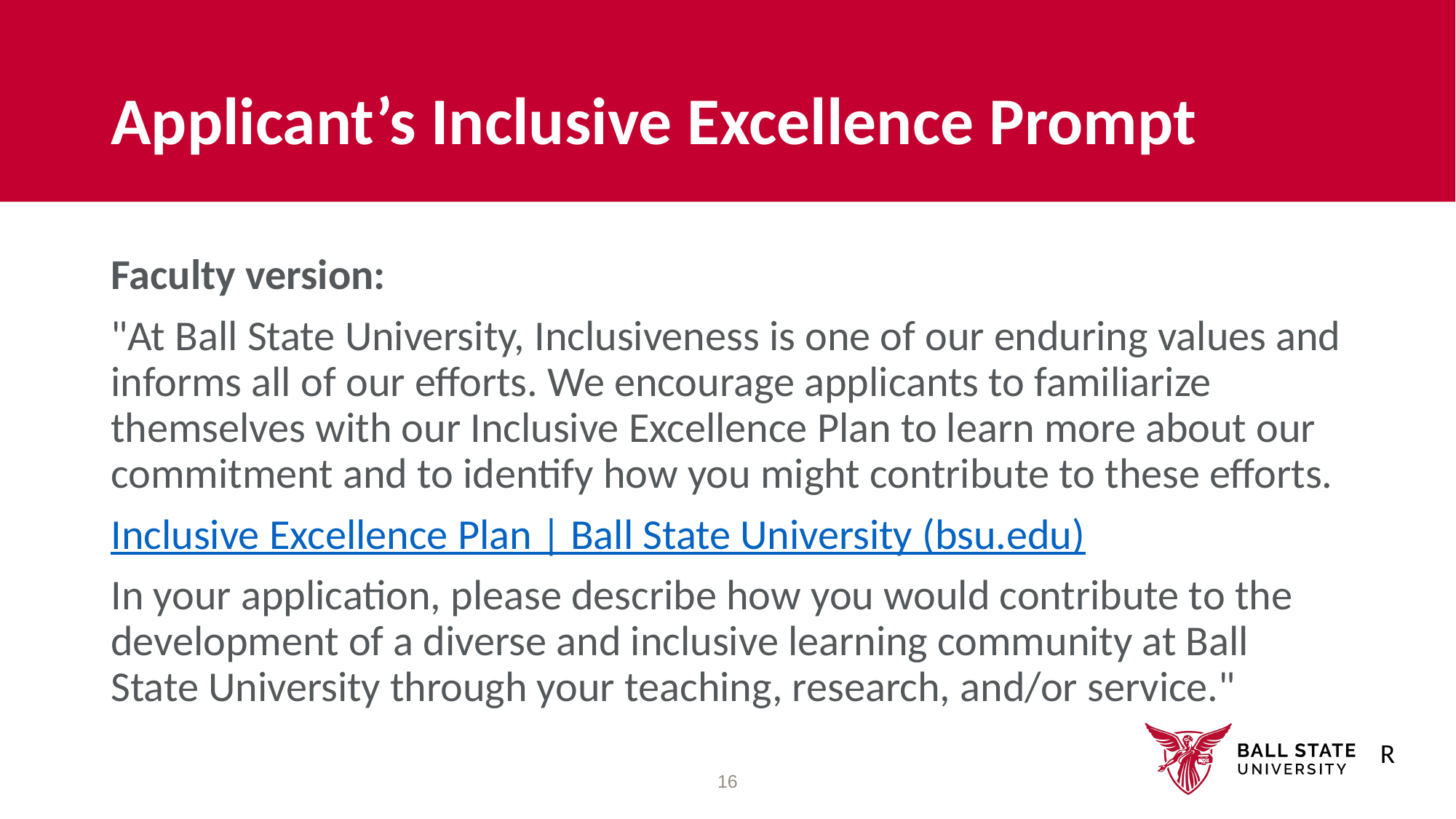

# Applicant’s Inclusive Excellence Prompt
Faculty version:
"At Ball State University, Inclusiveness is one of our enduring values and informs all of our efforts. We encourage applicants to familiarize themselves with our Inclusive Excellence Plan to learn more about our commitment and to identify how you might contribute to these efforts.
Inclusive Excellence Plan | Ball State University (bsu.edu)
In your application, please describe how you would contribute to the development of a diverse and inclusive learning community at Ball State University through your teaching, research, and/or service."

R
16